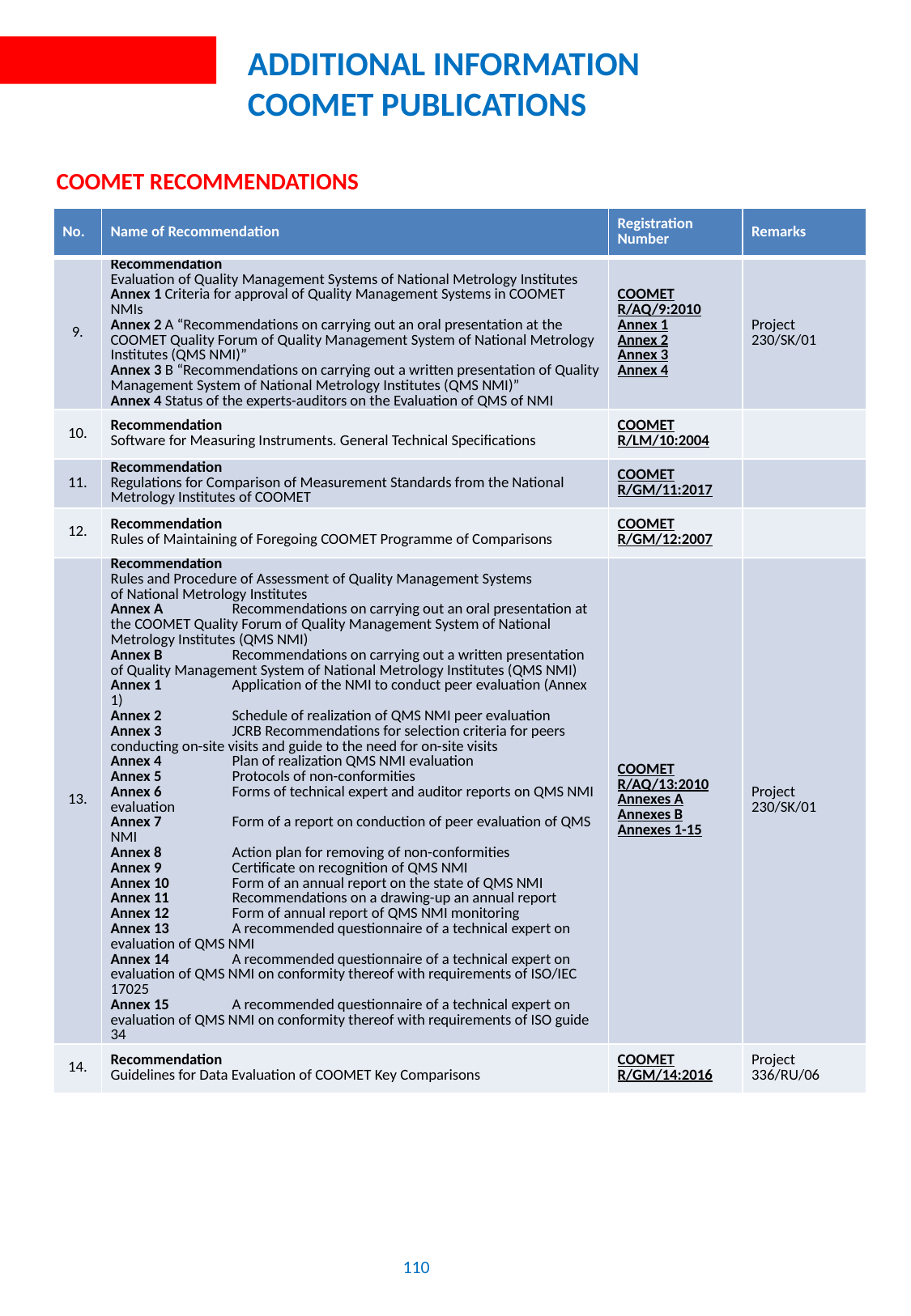

# Additional information COOMET PUBLICATIONs
COOMET Recommendations
| No. | Name of Recommendation | Registration Number | Remarks |
| --- | --- | --- | --- |
| 9. | Recommendation Evaluation of Quality Management Systems of National Metrology Institutes Annex 1 Criteria for approval of Quality Management Systems in COOMET NMIs Annex 2 A “Recommendations on carrying out an oral presentation at the COOMET Quality Forum of Quality Management System of National Metrology Institutes (QMS NMI)” Annex 3 B “Recommendations on carrying out a written presentation of Quality Management System of National Metrology Institutes (QMS NMI)” Annex 4 Status of the experts-auditors on the Evaluation of QMS of NMI | CООМЕТ R/AQ/9:2010 Annex 1 Annex 2 Annex 3 Annex 4 | Project 230/SK/01 |
| 10. | Recommendation Software for Measuring Instruments. General Technical Specifications | CООМЕТ R/LM/10:2004 |  |
| 11. | Recommendation Regulations for Comparison of Measurement Standards from the National Metrology Institutes of COOMET | CООМЕТ R/GM/11:2017 |  |
| 12. | Recommendation Rules of Maintaining of Foregoing COOMET Programme of Comparisons | CООМЕТ R/GM/12:2007 |  |
| 13. | Recommendation Rules and Procedure of Assessment of Quality Management Systems of National Metrology Institutes Annex A Recommendations on carrying out an oral presentation at the COOMET Quality Forum of Quality Management System of National Metrology Institutes (QMS NMI) Annex B Recommendations on carrying out a written presentation of Quality Management System of National Metrology Institutes (QMS NMI) Annex 1 Application of the NMI to conduct peer evaluation (Annex 1) Annex 2 Schedule of realization of QMS NMI peer evaluation Annex 3 JCRB Recommendations for selection criteria for peers conducting on-site visits and guide to the need for on-site visits Annex 4 Plan of realization QMS NMI evaluation Annex 5 Protocols of non-conformities Annex 6 Forms of technical expert and auditor reports on QMS NMI evaluation Annex 7 Form of a report on conduction of peer evaluation of QMS NMI Annex 8 Action plan for removing of non-conformities Annex 9 Certificate on recognition of QMS NMI Annex 10 Form of an annual report on the state of QMS NMI Annex 11 Recommendations on a drawing-up an annual report Annex 12 Form of annual report of QMS NMI monitoring Annex 13 A recommended questionnaire of a technical expert on evaluation of QMS NMI Annex 14 A recommended questionnaire of a technical expert on evaluation of QMS NMI on conformity thereof with requirements of ISO/IEC 17025 Annex 15 A recommended questionnaire of a technical expert on evaluation of QMS NMI on conformity thereof with requirements of ISO guide 34 | CООМЕТ R/AQ/13:2010 Annexes A Annexes B Annexes 1-15 | Project 230/SK/01 |
| 14. | Recommendation Guidelines for Data Evaluation of COOMET Key Comparisons | CООМЕТ R/GM/14:2016 | Project 336/RU/06 |